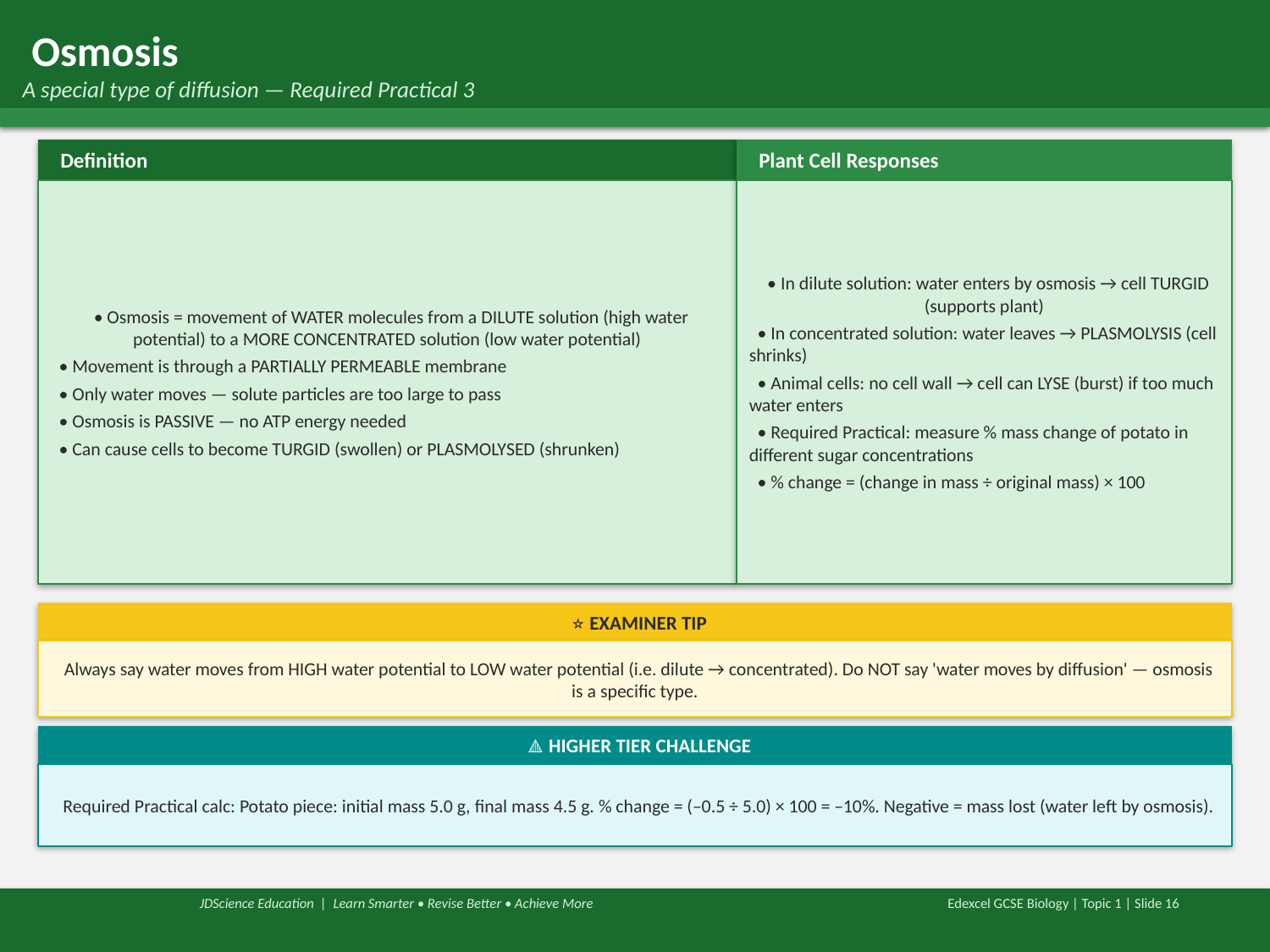

Osmosis
  A special type of diffusion — Required Practical 3

  Definition
  Plant Cell Responses
  • Osmosis = movement of WATER molecules from a DILUTE solution (high water potential) to a MORE CONCENTRATED solution (low water potential)
  • Movement is through a PARTIALLY PERMEABLE membrane
  • Only water moves — solute particles are too large to pass
  • Osmosis is PASSIVE — no ATP energy needed
  • Can cause cells to become TURGID (swollen) or PLASMOLYSED (shrunken)
  • In dilute solution: water enters by osmosis → cell TURGID (supports plant)
  • In concentrated solution: water leaves → PLASMOLYSIS (cell shrinks)
  • Animal cells: no cell wall → cell can LYSE (burst) if too much water enters
  • Required Practical: measure % mass change of potato in different sugar concentrations
  • % change = (change in mass ÷ original mass) × 100
  ⭐ EXAMINER TIP
  Always say water moves from HIGH water potential to LOW water potential (i.e. dilute → concentrated). Do NOT say 'water moves by diffusion' — osmosis is a specific type.
  🔺 HIGHER TIER CHALLENGE
  Required Practical calc: Potato piece: initial mass 5.0 g, final mass 4.5 g. % change = (–0.5 ÷ 5.0) × 100 = –10%. Negative = mass lost (water left by osmosis).

  JDScience Education  |  Learn Smarter • Revise Better • Achieve More
Edexcel GCSE Biology | Topic 1 | Slide 16